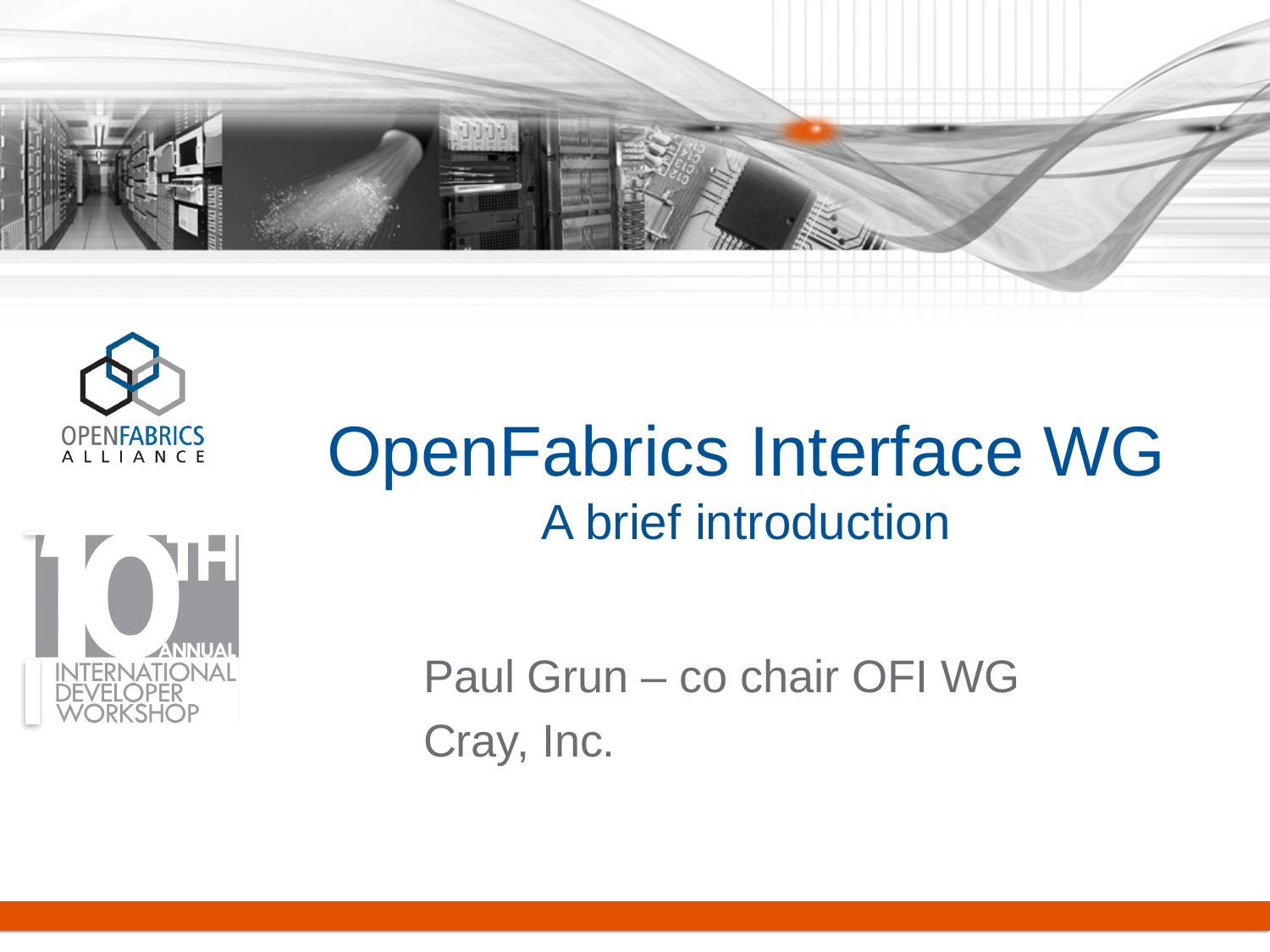

# OpenFabrics Interface WG A brief introduction
Paul Grun – co chair OFI WG
Cray, Inc.